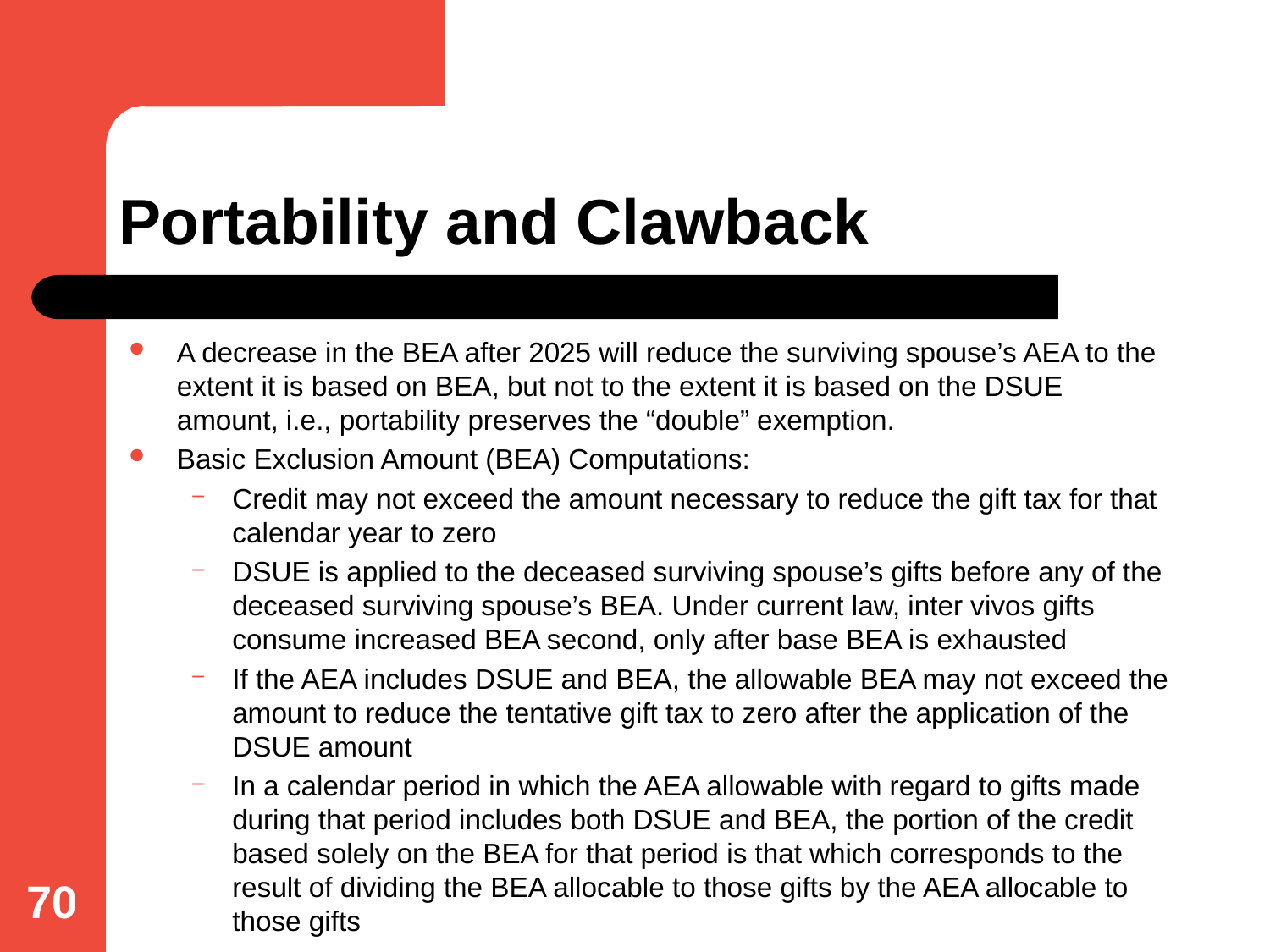

# Portability and Clawback
A decrease in the BEA after 2025 will reduce the surviving spouse’s AEA to the extent it is based on BEA, but not to the extent it is based on the DSUE amount, i.e., portability preserves the “double” exemption.
Basic Exclusion Amount (BEA) Computations:
Credit may not exceed the amount necessary to reduce the gift tax for that calendar year to zero
DSUE is applied to the deceased surviving spouse’s gifts before any of the deceased surviving spouse’s BEA. Under current law, inter vivos gifts consume increased BEA second, only after base BEA is exhausted
If the AEA includes DSUE and BEA, the allowable BEA may not exceed the amount to reduce the tentative gift tax to zero after the application of the DSUE amount
In a calendar period in which the AEA allowable with regard to gifts made during that period includes both DSUE and BEA, the portion of the credit based solely on the BEA for that period is that which corresponds to the result of dividing the BEA allocable to those gifts by the AEA allocable to those gifts

70